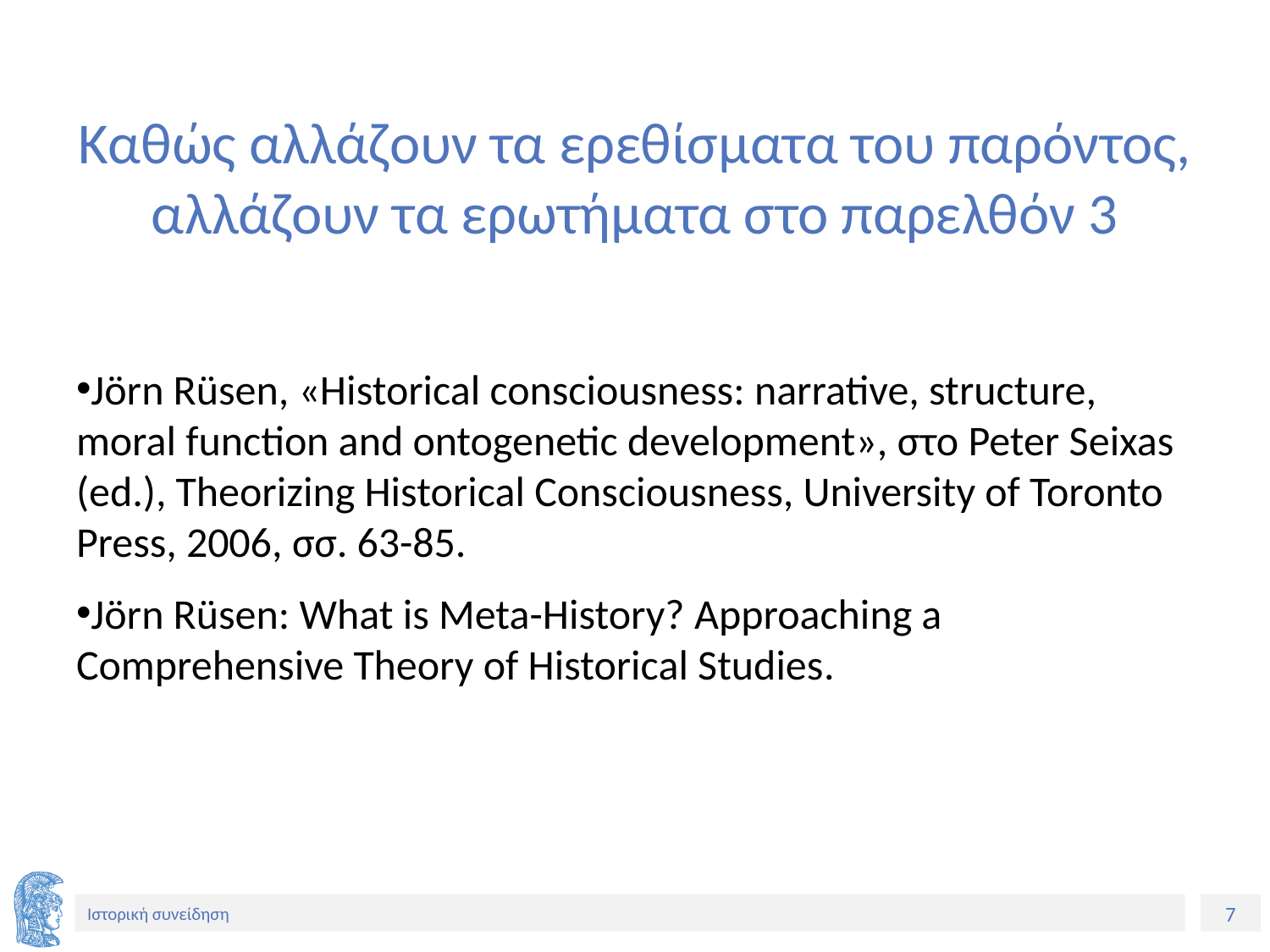

# Καθώς αλλάζουν τα ερεθίσματα του παρόντος, αλλάζουν τα ερωτήματα στο παρελθόν 3
Jörn Rüsen, «Historical consciousness: narrative, structure, moral function and ontogenetic development», στο Peter Seixas (ed.), Theorizing Historical Consciousness, University of Toronto Press, 2006, σσ. 63-85.
Jörn Rüsen: What is Meta-History? Approaching a Comprehensive Theory of Historical Studies.